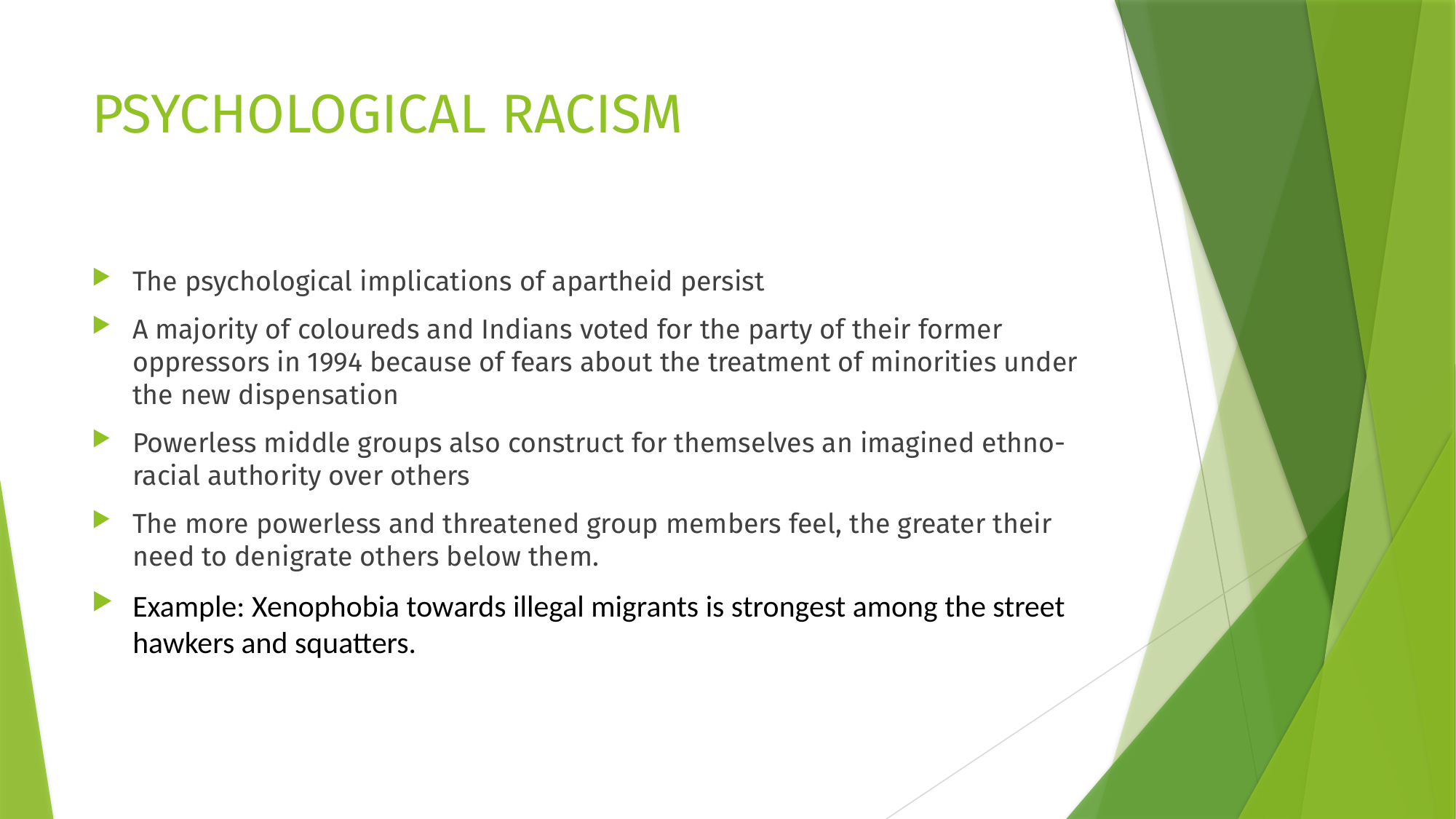

# PSYCHOLOGICAL RACISM
The psychological implications of apartheid persist
A majority of coloureds and Indians voted for the party of their former oppressors in 1994 because of fears about the treatment of minorities under the new dispensation
Powerless middle groups also construct for themselves an imagined ethno-racial authority over others
The more powerless and threatened group members feel, the greater their need to denigrate others below them.
Example: Xenophobia towards illegal migrants is strongest among the street hawkers and squatters.